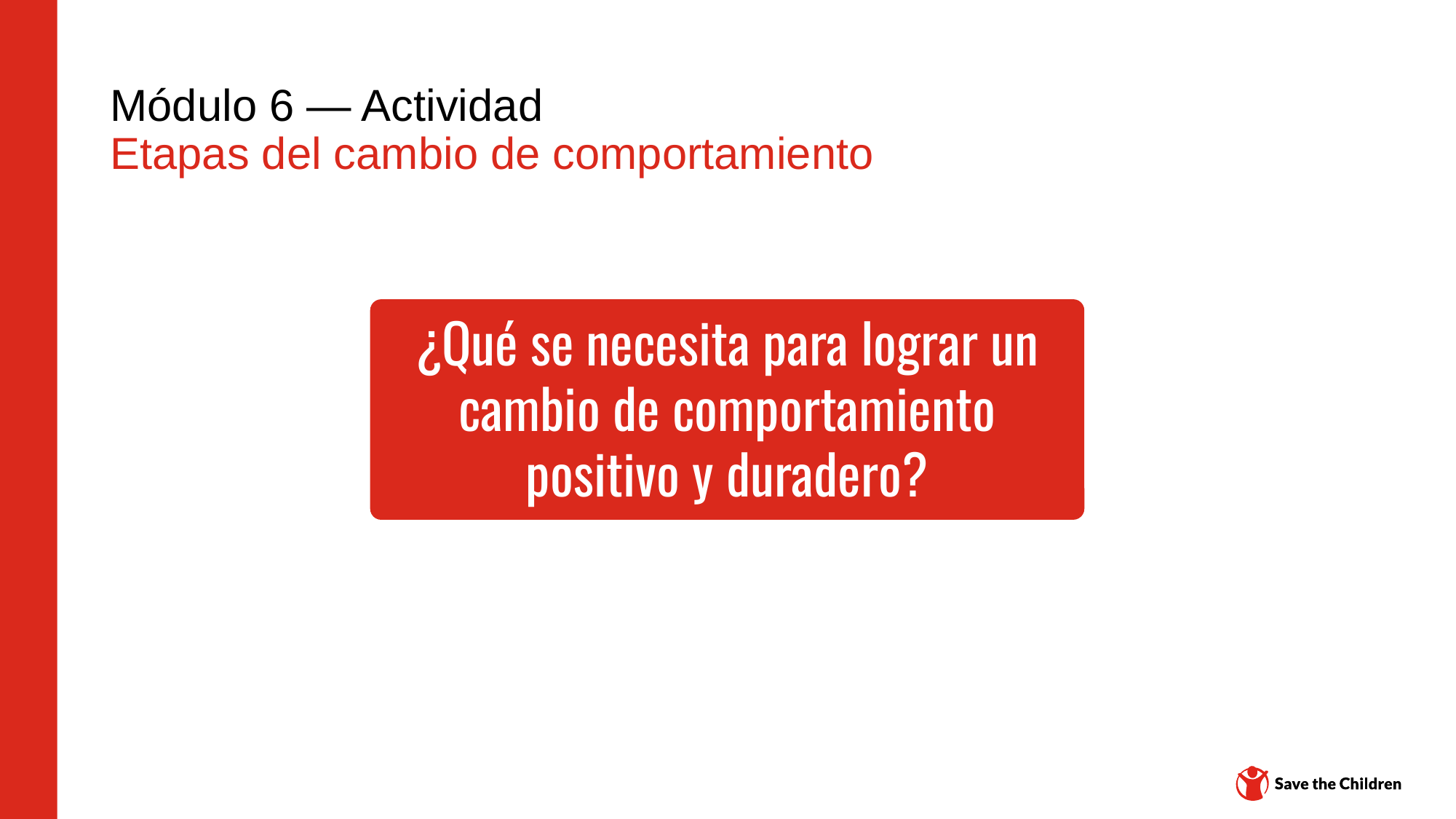

# Módulo 6 — Actividad Etapas del cambio de comportamiento
¿Qué se necesita para lograr un cambio de comportamiento positivo y duradero?
Centro de contenidos: CH1304412